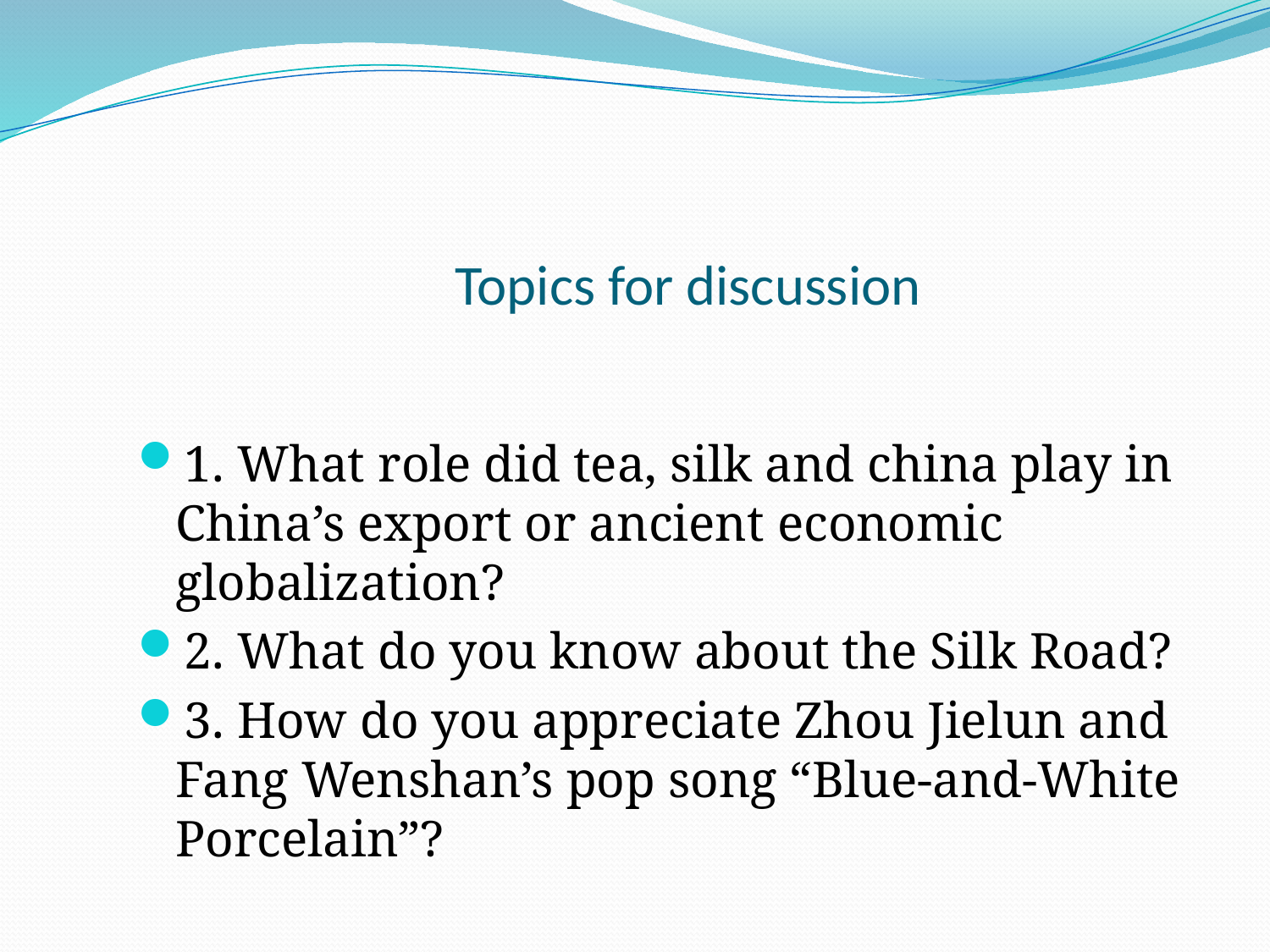

# Topics for discussion
1. What role did tea, silk and china play in China’s export or ancient economic globalization?
2. What do you know about the Silk Road?
3. How do you appreciate Zhou Jielun and Fang Wenshan’s pop song “Blue-and-White Porcelain”?